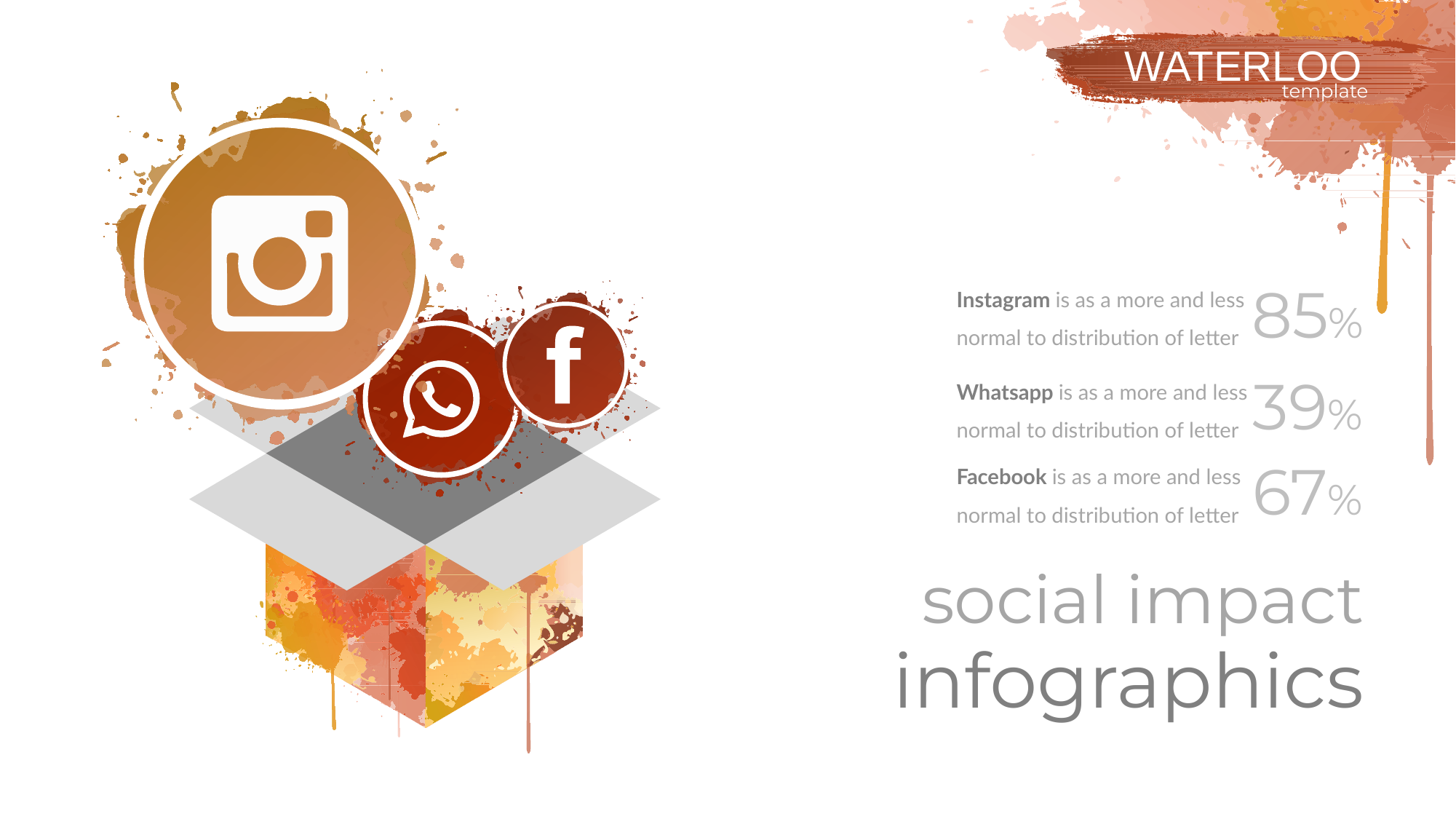

`

WATERLOO
template

Instagram is as a more and less normal to distribution of letter
85%

Whatsapp is as a more and less normal to distribution of letter
39%

Facebook is as a more and less normal to distribution of letter
67%
social impact
infographics